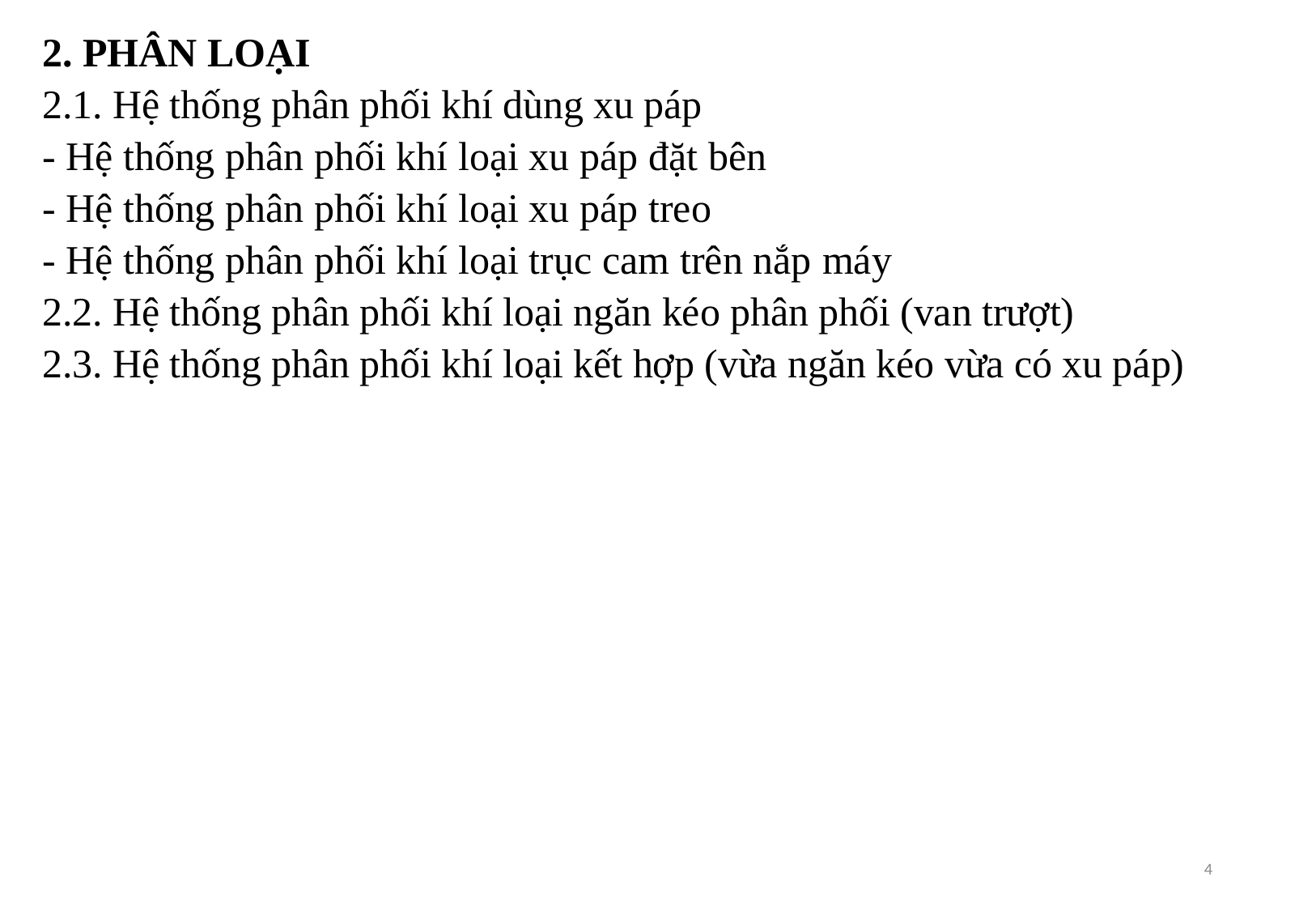

2. PHÂN LOẠI
2.1. Hệ thống phân phối khí dùng xu páp
- Hệ thống phân phối khí loại xu páp đặt bên
- Hệ thống phân phối khí loại xu páp treo
- Hệ thống phân phối khí loại trục cam trên nắp máy
2.2. Hệ thống phân phối khí loại ngăn kéo phân phối (van trượt)
2.3. Hệ thống phân phối khí loại kết hợp (vừa ngăn kéo vừa có xu páp)
4